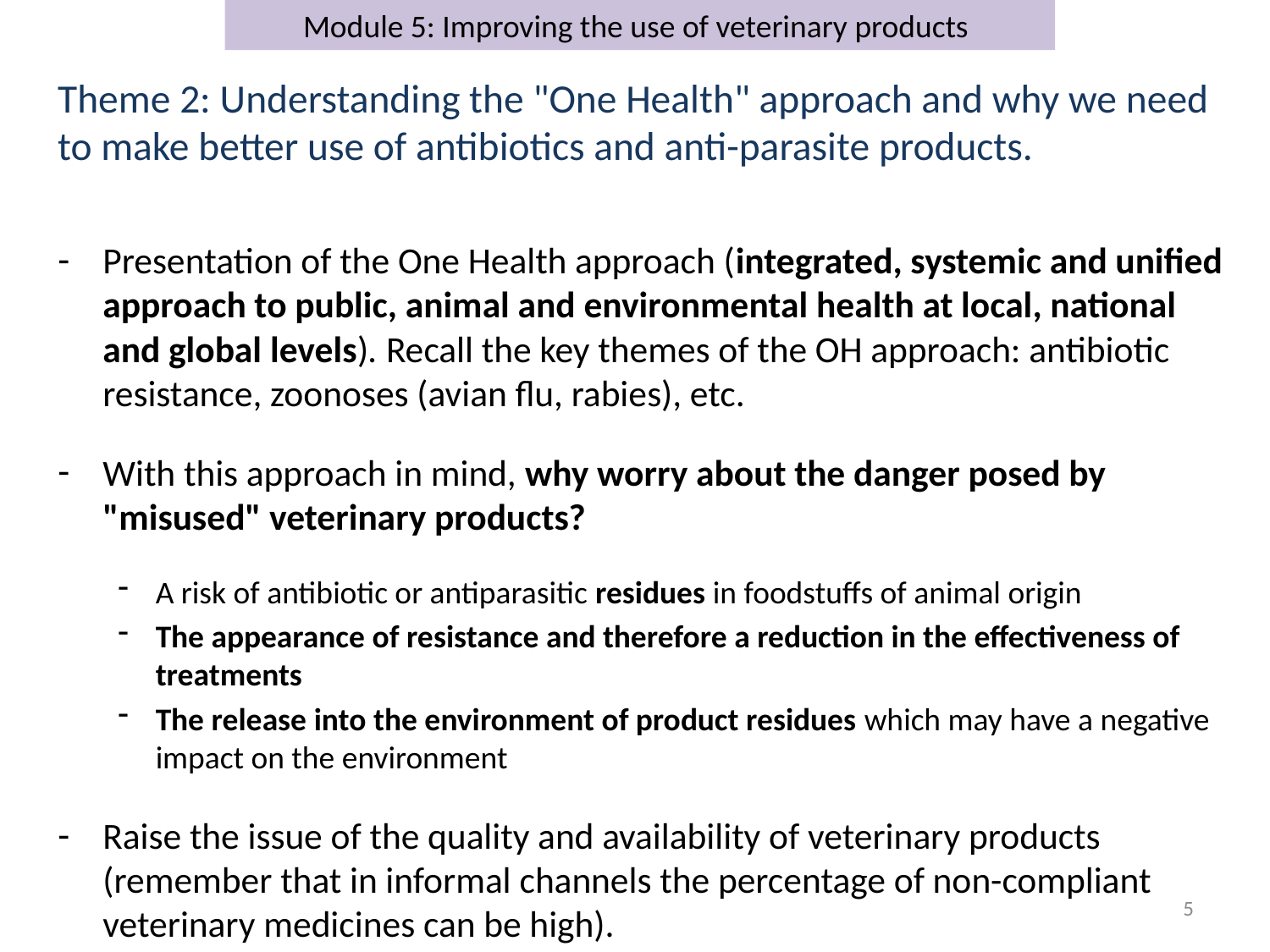

Module 5: Improving the use of veterinary products
Theme 2: Understanding the "One Health" approach and why we need to make better use of antibiotics and anti-parasite products.

Presentation of the One Health approach (integrated, systemic and unified approach to public, animal and environmental health at local, national and global levels). Recall the key themes of the OH approach: antibiotic resistance, zoonoses (avian flu, rabies), etc.

With this approach in mind, why worry about the danger posed by "misused" veterinary products?

A risk of antibiotic or antiparasitic residues in foodstuffs of animal origin
The appearance of resistance and therefore a reduction in the effectiveness of treatments
The release into the environment of product residues which may have a negative impact on the environment

Raise the issue of the quality and availability of veterinary products (remember that in informal channels the percentage of non-compliant veterinary medicines can be high).

5